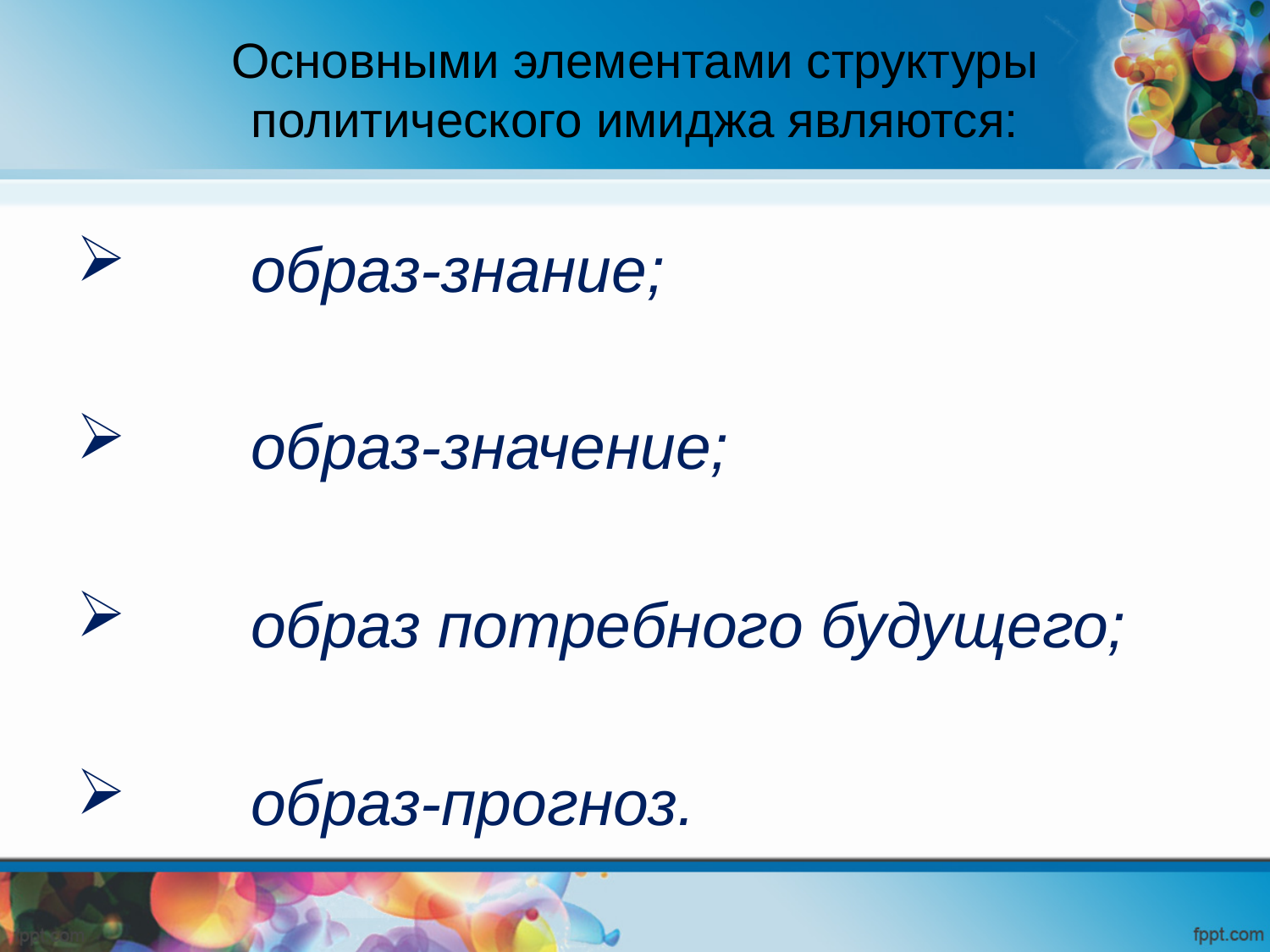

# Основными элементами структуры политического имиджа являются:
	образ-знание;

	образ-значение;

	образ потребного будущего;

	образ-прогноз.